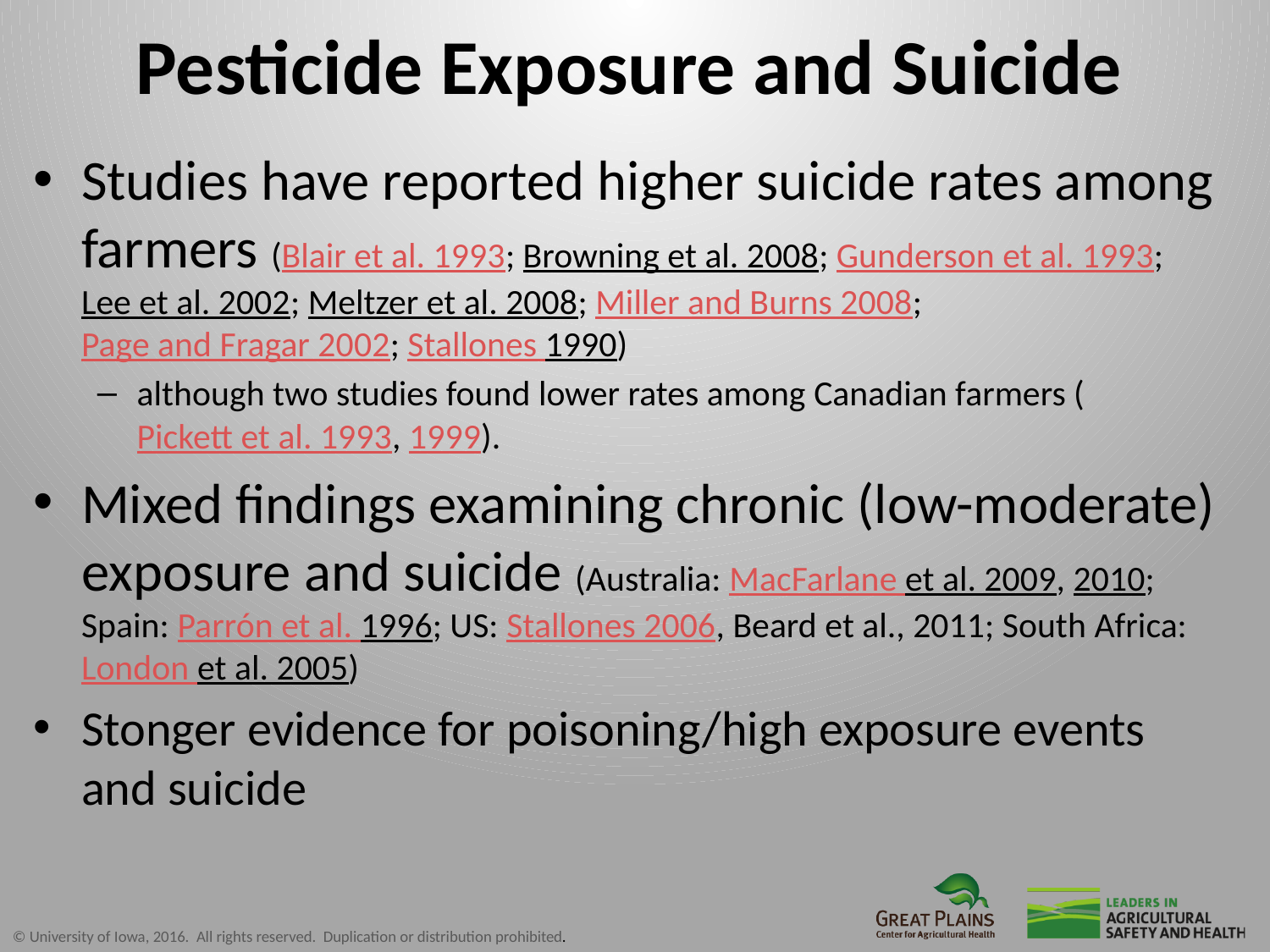

Pesticide Exposure and Suicide
Studies have reported higher suicide rates among farmers (Blair et al. 1993; Browning et al. 2008; Gunderson et al. 1993; Lee et al. 2002; Meltzer et al. 2008; Miller and Burns 2008; Page and Fragar 2002; Stallones 1990)
although two studies found lower rates among Canadian farmers (Pickett et al. 1993, 1999).
Mixed findings examining chronic (low-moderate) exposure and suicide (Australia: MacFarlane et al. 2009, 2010; Spain: Parrón et al. 1996; US: Stallones 2006, Beard et al., 2011; South Africa: London et al. 2005)
Stonger evidence for poisoning/high exposure events and suicide